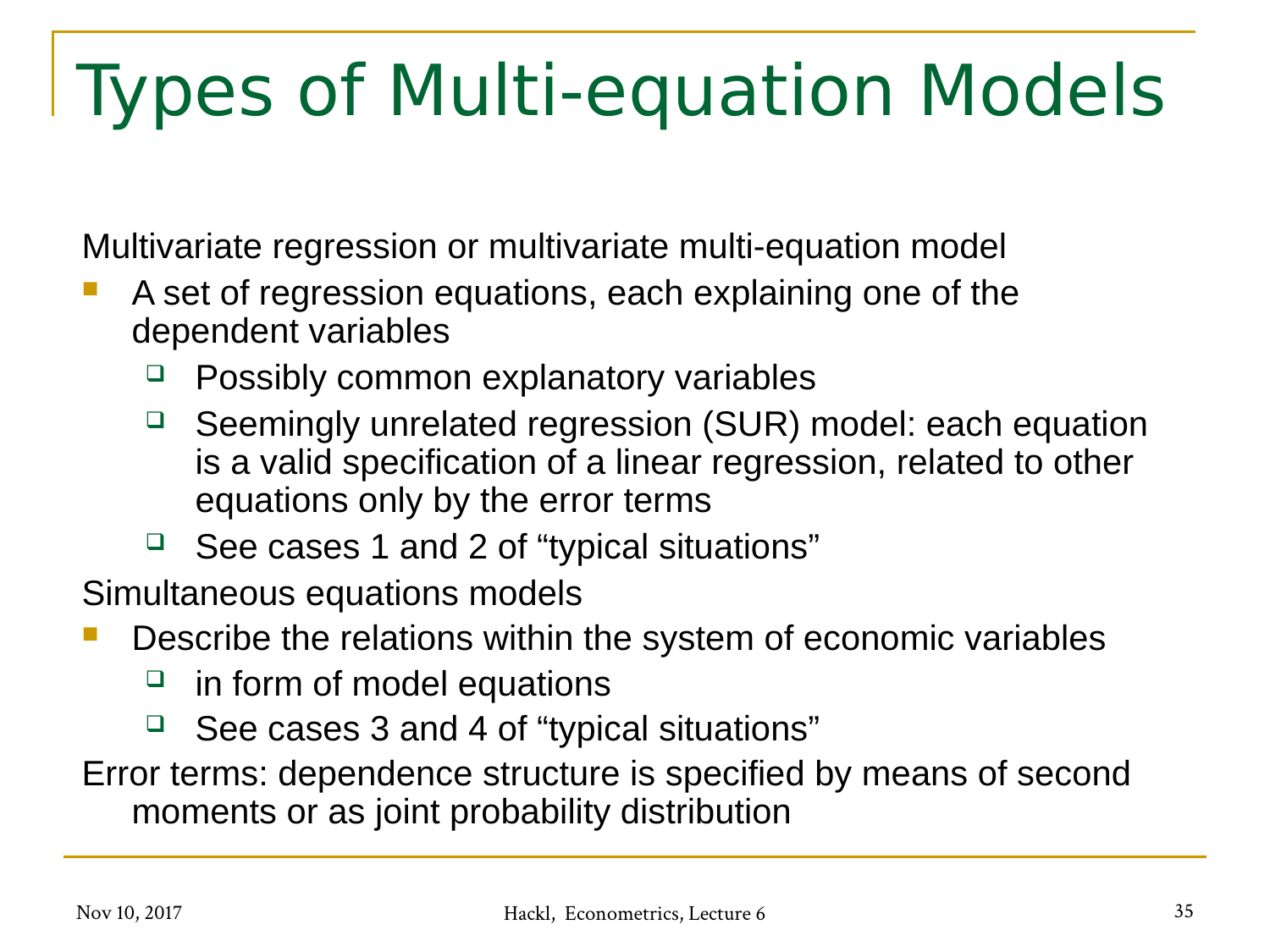

# Types of Multi-equation Models
Multivariate regression or multivariate multi-equation model
A set of regression equations, each explaining one of the dependent variables
Possibly common explanatory variables
Seemingly unrelated regression (SUR) model: each equation is a valid specification of a linear regression, related to other equations only by the error terms
See cases 1 and 2 of “typical situations”
Simultaneous equations models
Describe the relations within the system of economic variables
in form of model equations
See cases 3 and 4 of “typical situations”
Error terms: dependence structure is specified by means of second moments or as joint probability distribution
Nov 10, 2017
35
Hackl,  Econometrics, Lecture 6